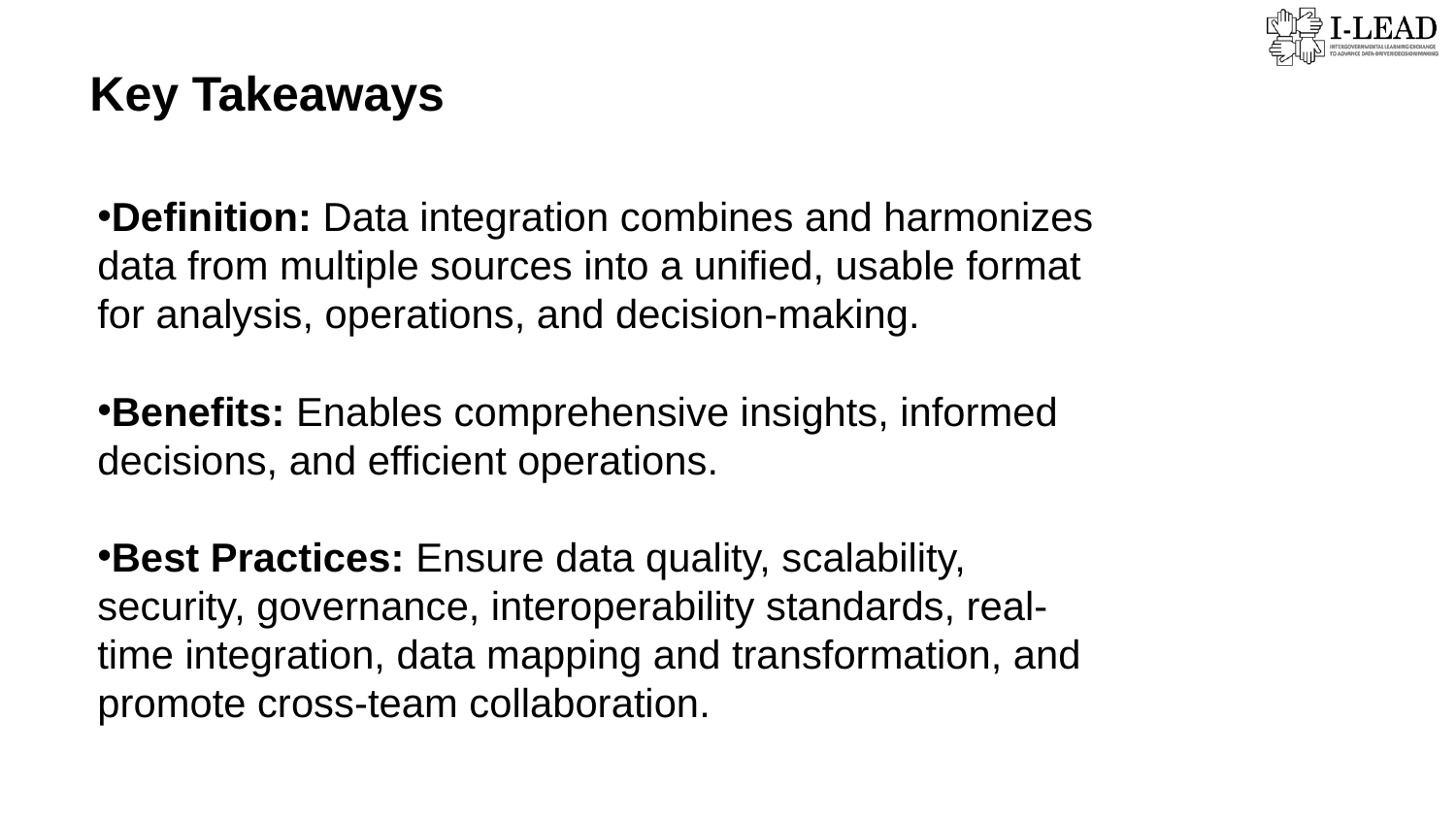

Key Takeaways
Definition: Data integration combines and harmonizes data from multiple sources into a unified, usable format for analysis, operations, and decision-making.

Benefits: Enables comprehensive insights, informed decisions, and efficient operations.

Best Practices: Ensure data quality, scalability, security, governance, interoperability standards, real-time integration, data mapping and transformation, and promote cross-team collaboration.